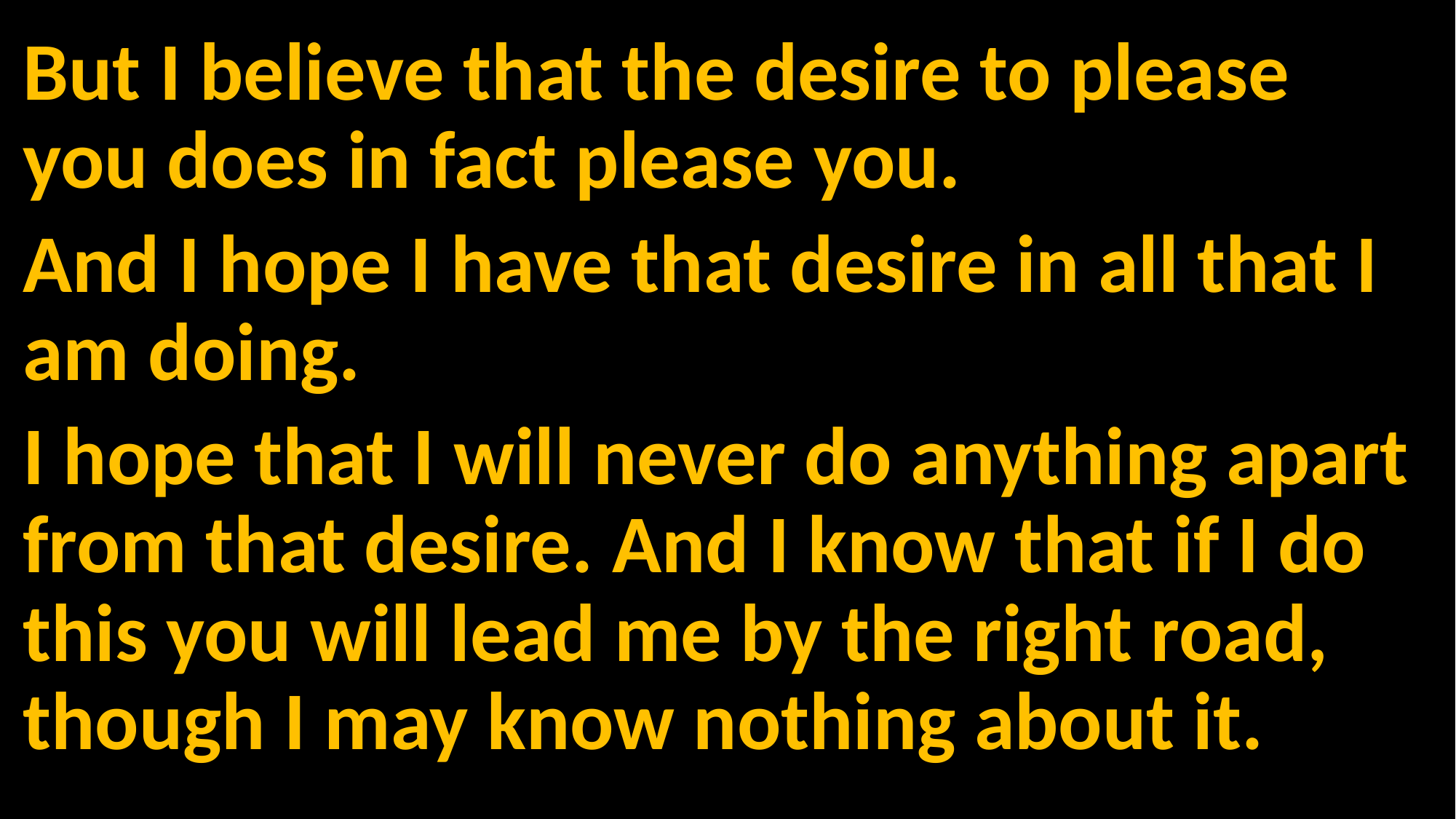

But I believe that the desire to please you does in fact please you.
And I hope I have that desire in all that I am doing.
I hope that I will never do anything apart from that desire. And I know that if I do this you will lead me by the right road, though I may know nothing about it.

#